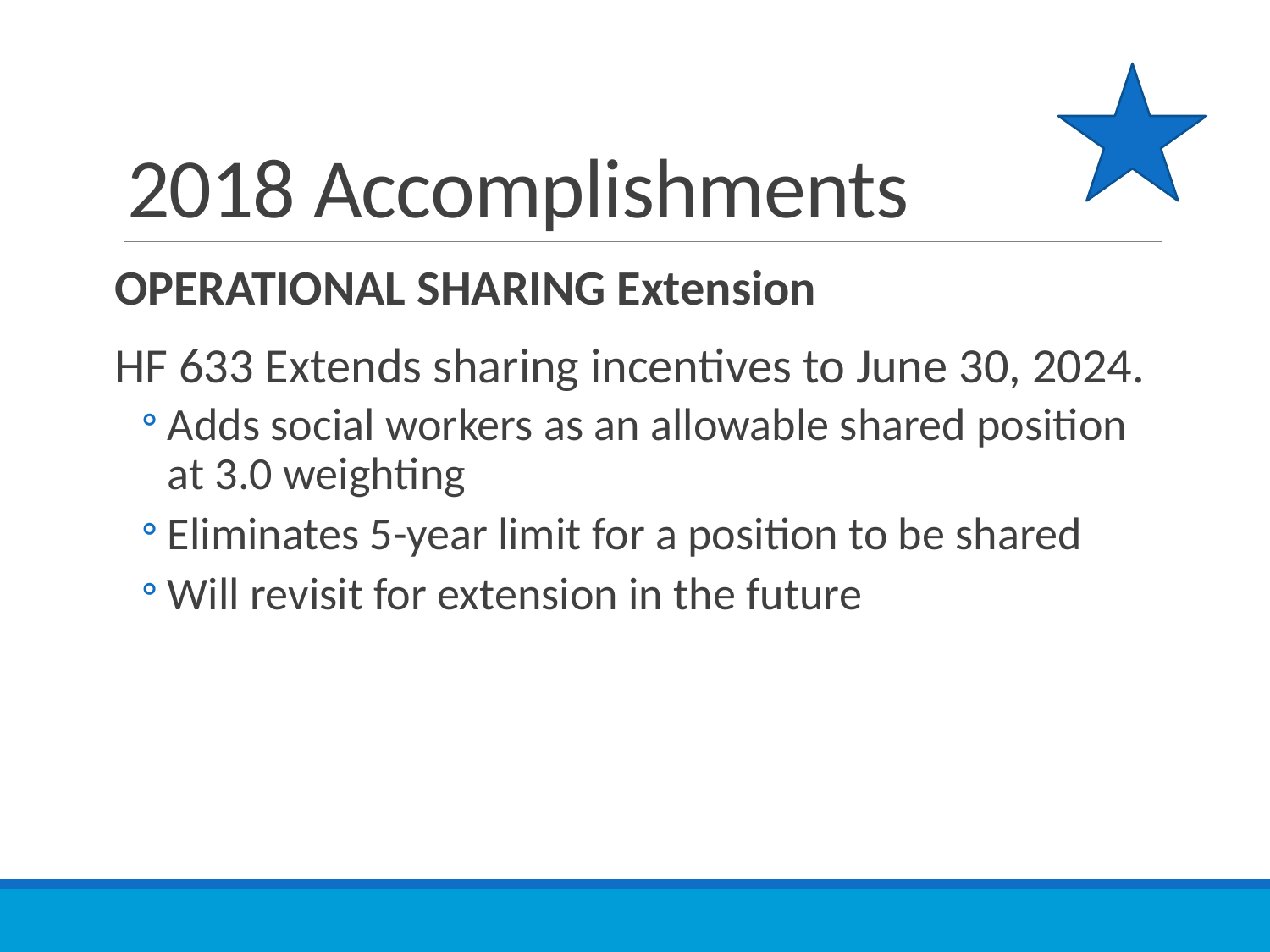

# 2018 Accomplishments

OPERATIONAL SHARING Extension
HF 633 Extends sharing incentives to June 30, 2024.
Adds social workers as an allowable shared position at 3.0 weighting
Eliminates 5-year limit for a position to be shared
Will revisit for extension in the future